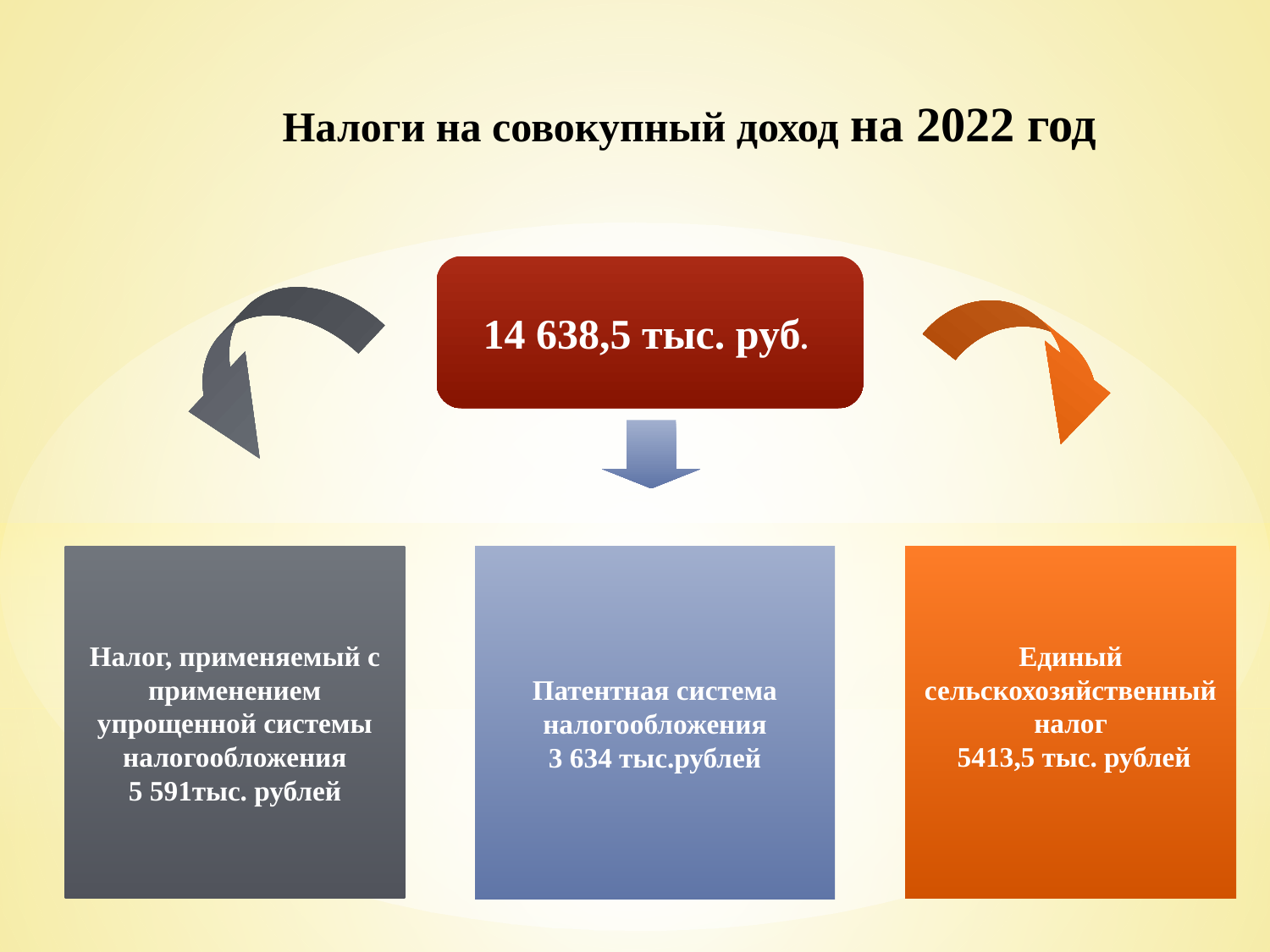

# Налоги на совокупный доход на 2022 год
14 638,5 тыс. руб.

Налог, применяемый с применением упрощенной системы налогообложения
5 591тыс. рублей
Патентная система налогообложения
3 634 тыс.рублей
Единый сельскохозяйственный налог
 5413,5 тыс. рублей

5